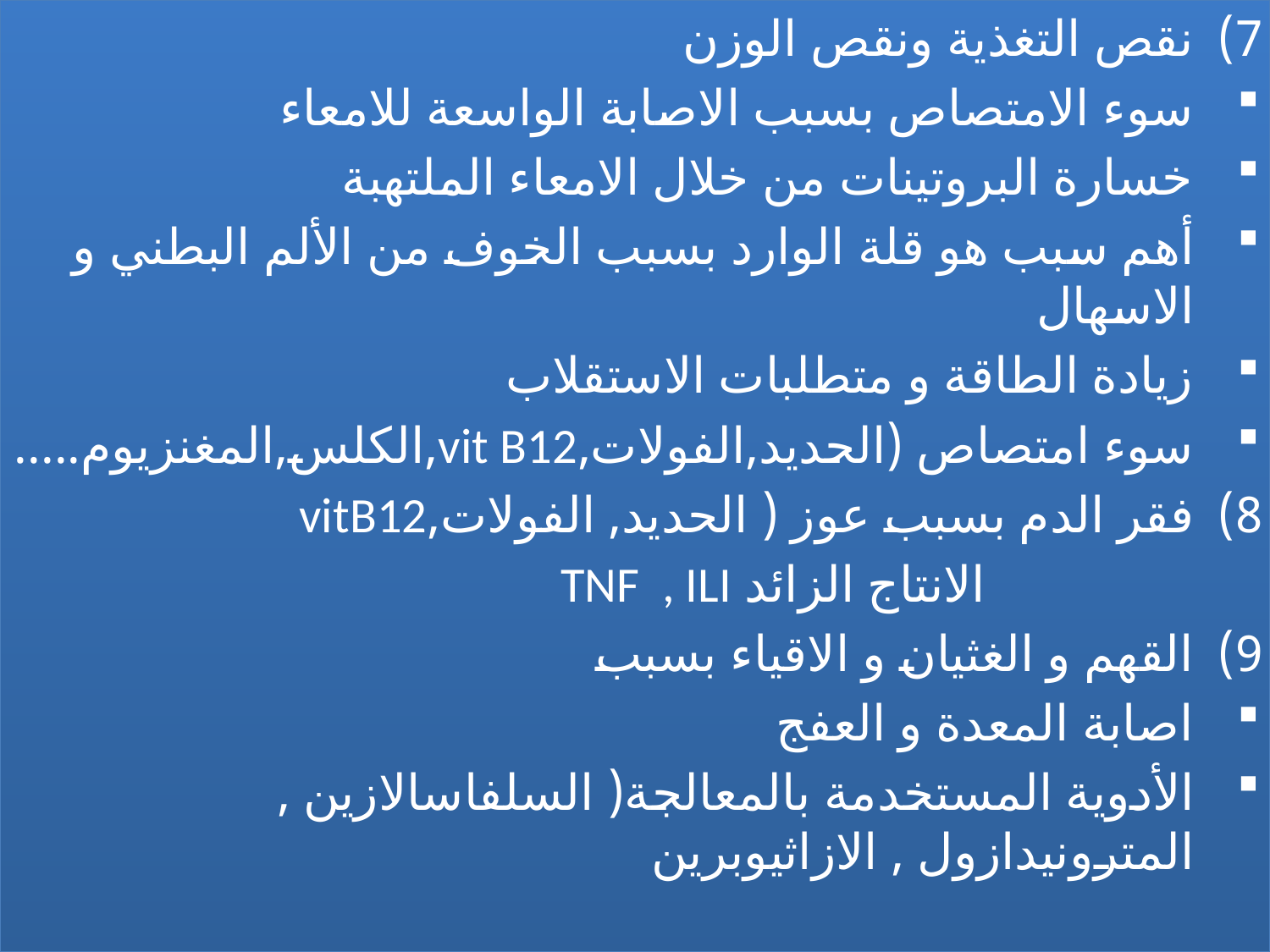

نقص التغذية ونقص الوزن
سوء الامتصاص بسبب الاصابة الواسعة للامعاء
خسارة البروتينات من خلال الامعاء الملتهبة
أهم سبب هو قلة الوارد بسبب الخوف من الألم البطني و الاسهال
زيادة الطاقة و متطلبات الاستقلاب
سوء امتصاص (الحديد,الفولات,vit B12,الكلس,المغنزيوم.....
فقر الدم بسبب عوز ( الحديد, الفولات,vitB12
                     الانتاج الزائد TNF  , ILI
القهم و الغثيان و الاقياء بسبب
اصابة المعدة و العفج
الأدوية المستخدمة بالمعالجة( السلفاسالازين , المترونيدازول , الازاثيوبرين
# صاص
6